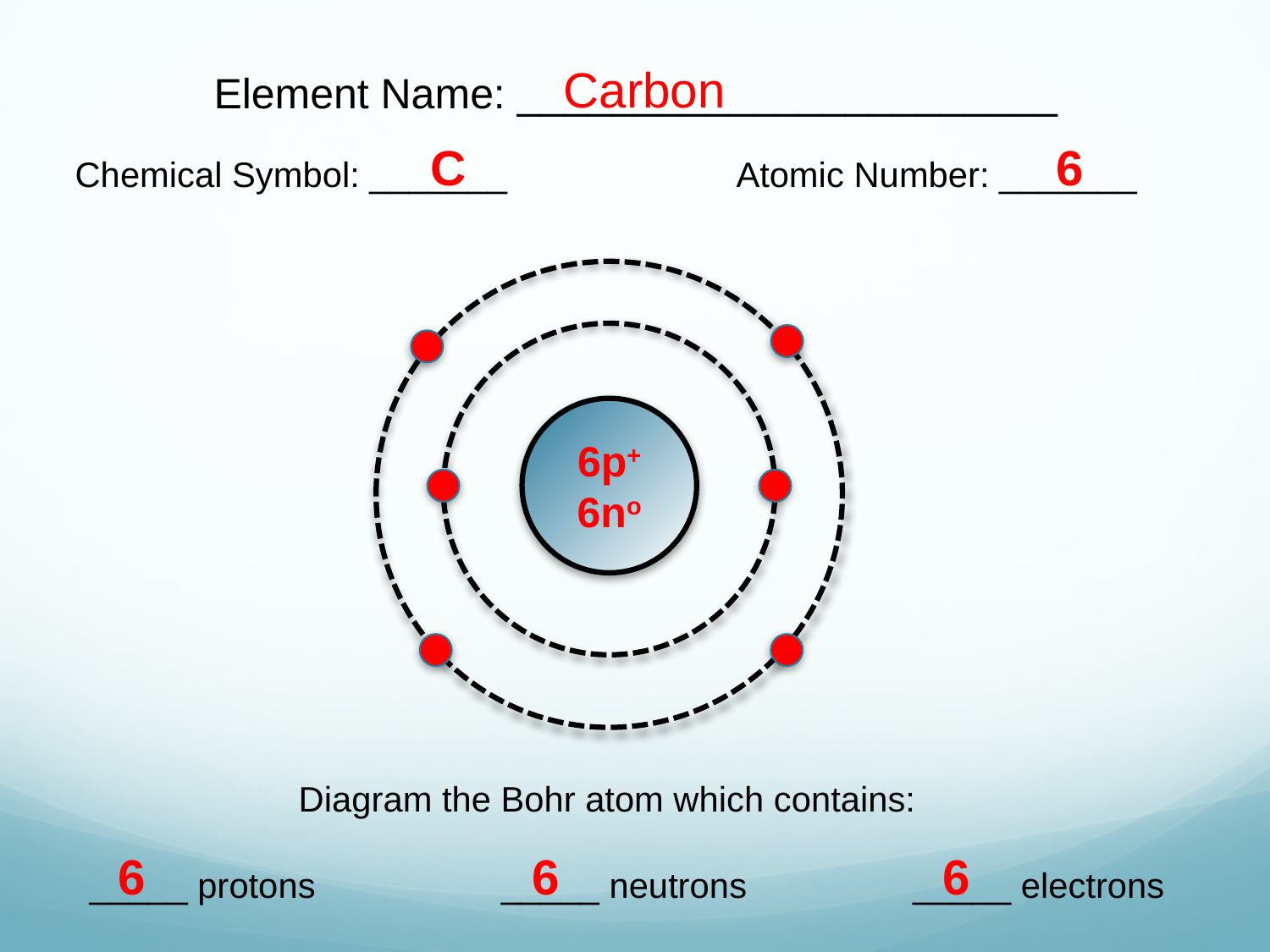

Carbon
Element Name: _______________________
C
6
Chemical Symbol: _______
Atomic Number: _______

6p+
6no

Diagram the Bohr atom which contains:
6
6
6
_____ protons
_____ neutrons
_____ electrons